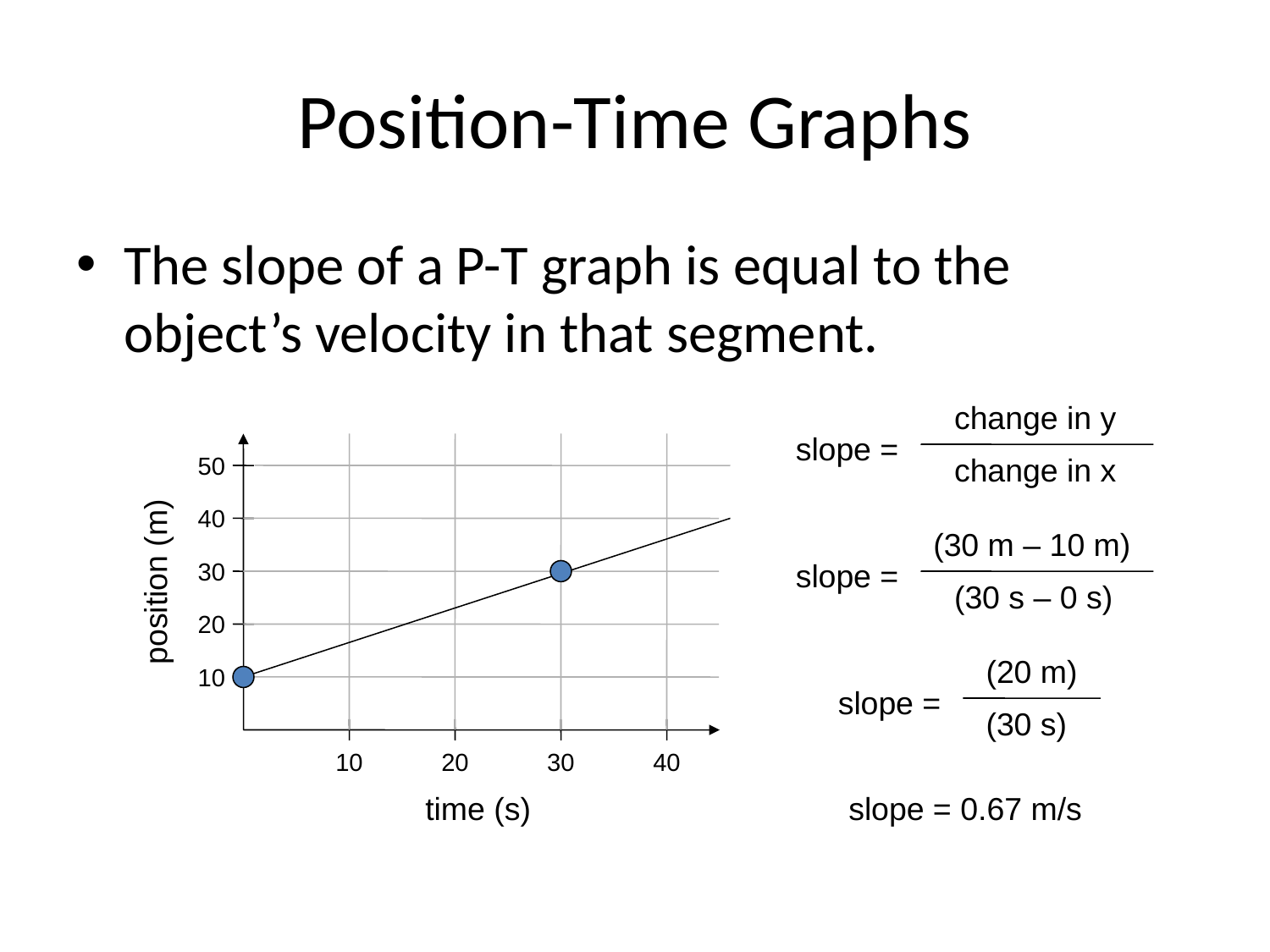

# Position-Time Graphs
The slope of a P-T graph is equal to the object’s velocity in that segment.
change in y
slope =

change in x

50

40

30
position (m)

20

10

10
20
30
40
time (s)

(30 m – 10 m)
slope =

(30 s – 0 s)

(20 m)
slope =

(30 s)

slope = 0.67 m/s